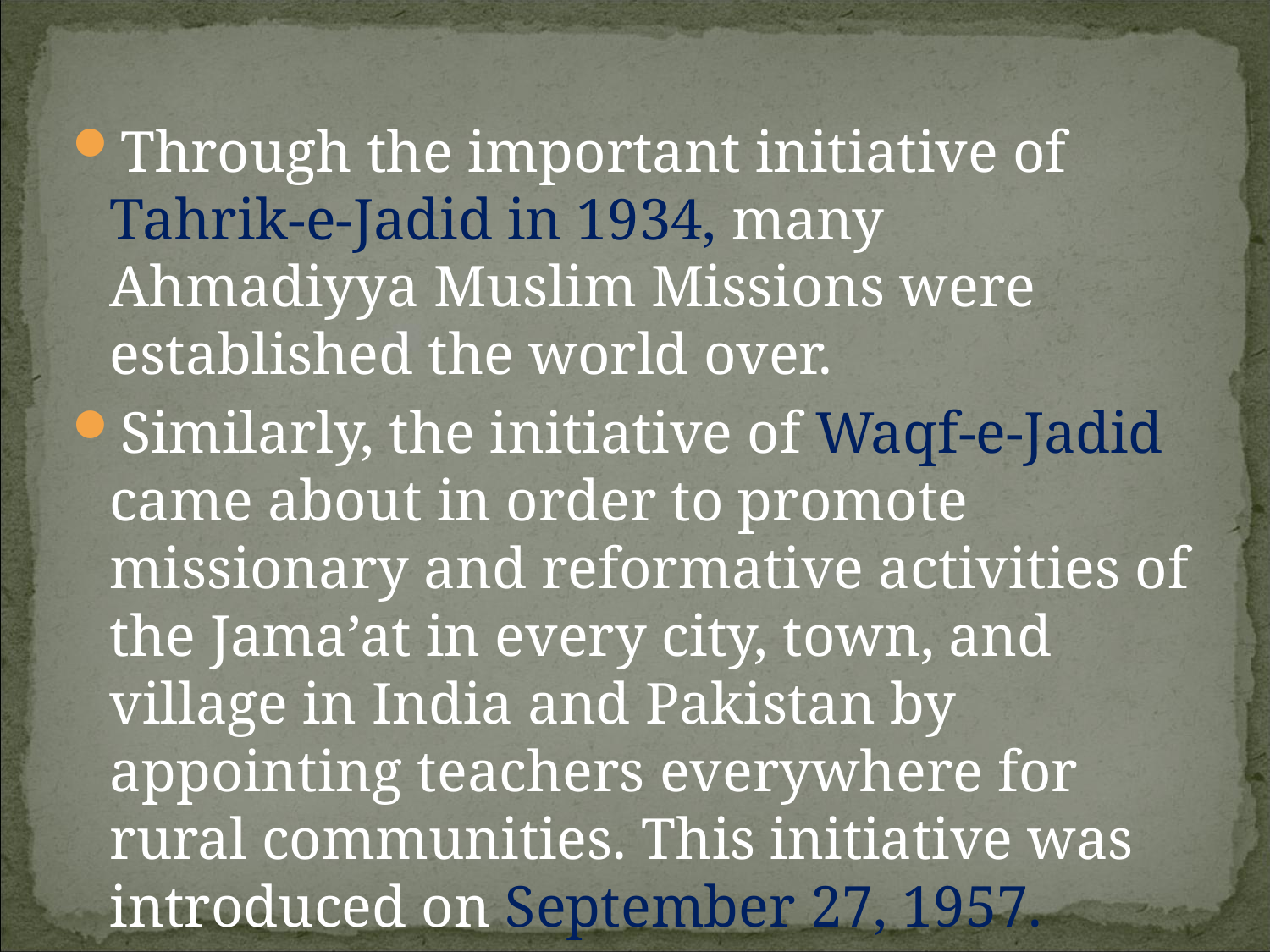

Through the important initiative of Tahrik-e-Jadid in 1934, many Ahmadiyya Muslim Missions were established the world over.
Similarly, the initiative of Waqf-e-Jadid came about in order to promote missionary and reformative activities of the Jama’at in every city, town, and village in India and Pakistan by appointing teachers everywhere for rural communities. This initiative was introduced on September 27, 1957.